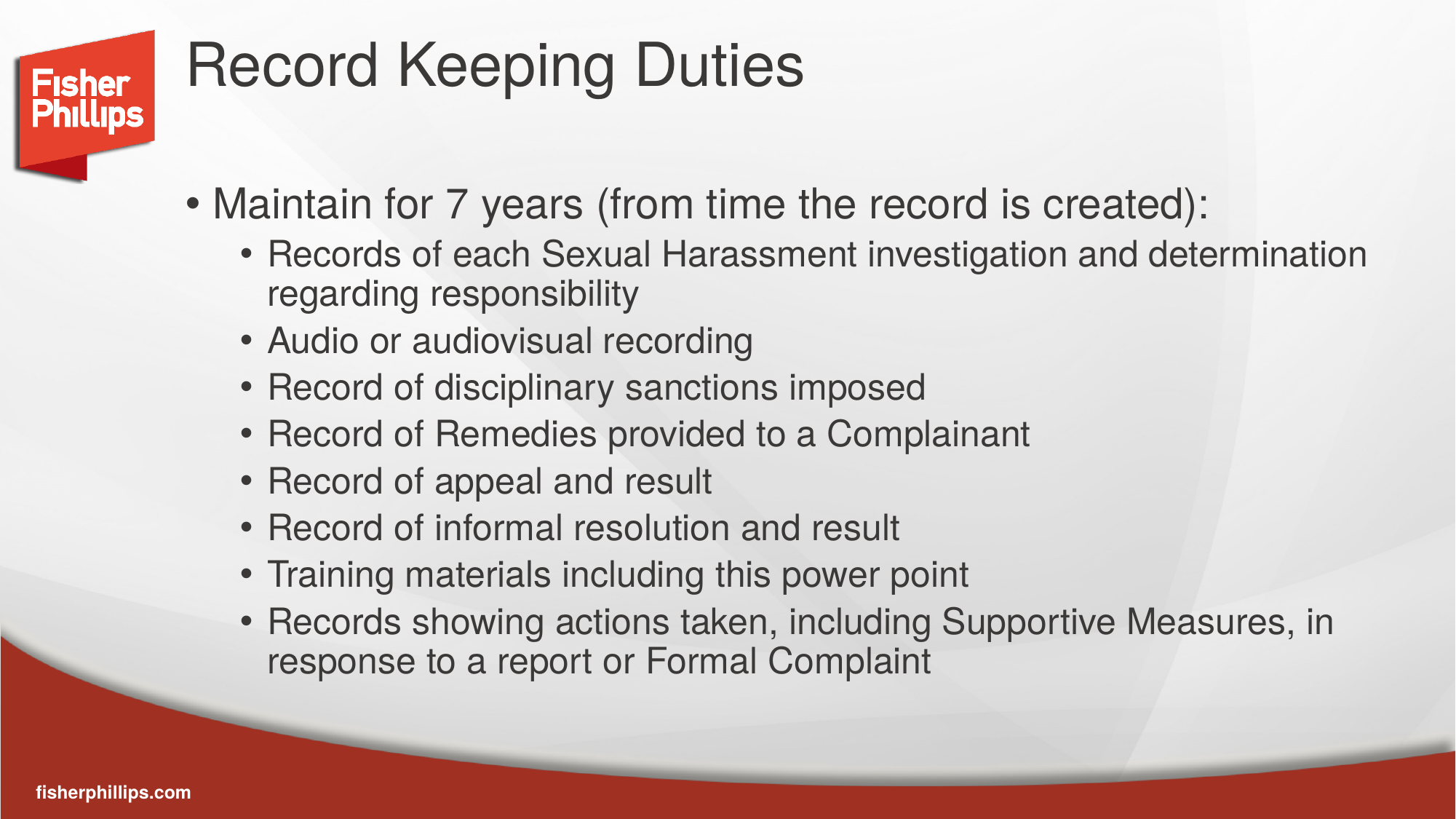

# Record Keeping Duties
Maintain for 7 years (from time the record is created):
Records of each Sexual Harassment investigation and determination regarding responsibility
Audio or audiovisual recording
Record of disciplinary sanctions imposed
Record of Remedies provided to a Complainant
Record of appeal and result
Record of informal resolution and result
Training materials including this power point
Records showing actions taken, including Supportive Measures, in response to a report or Formal Complaint